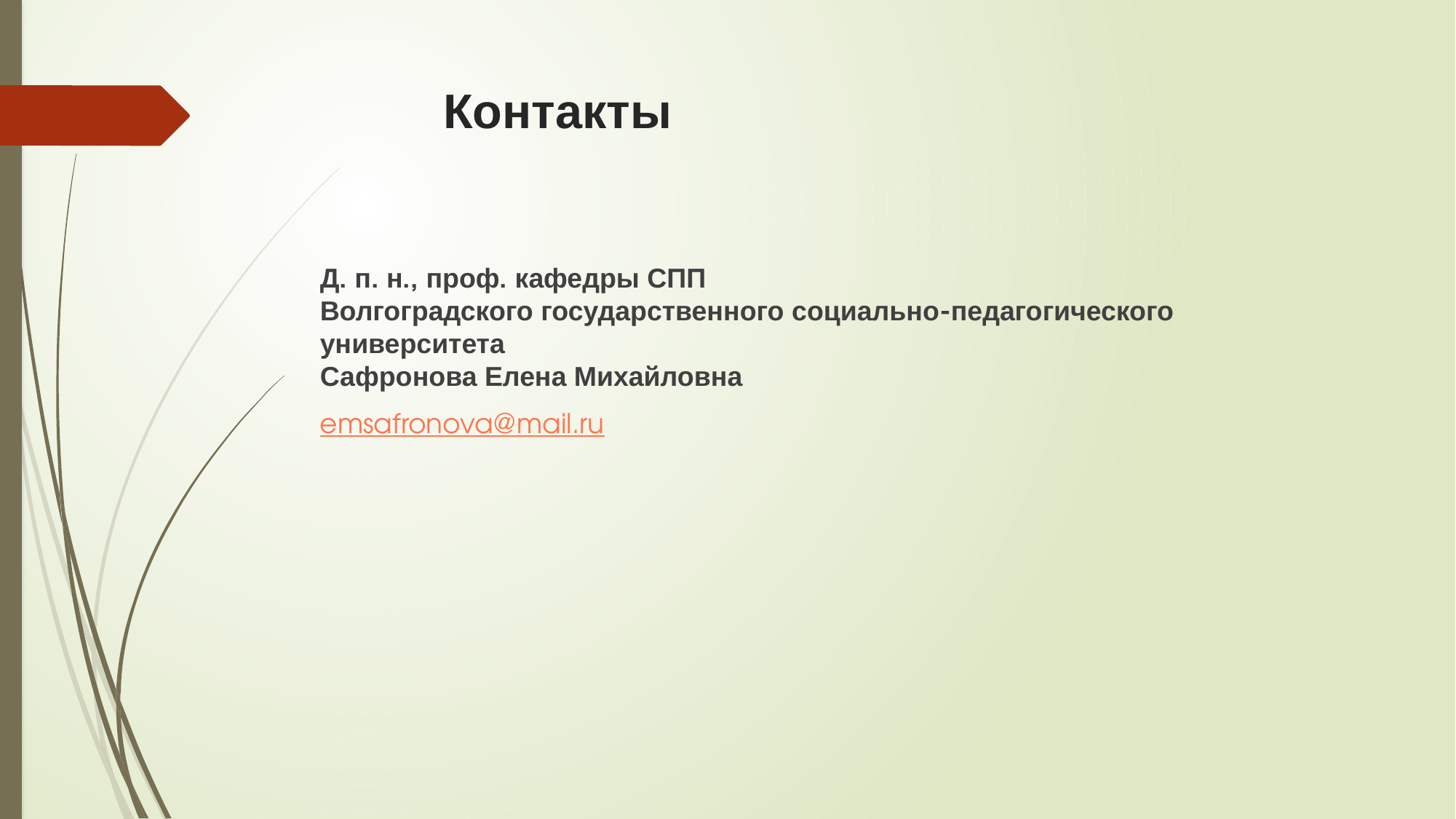

# Контакты
Д. п. н., проф. кафедры СПП
Волгоградского государственного социально-педагогического университета
Сафронова Елена Михайловна
emsafronova@mail.ru